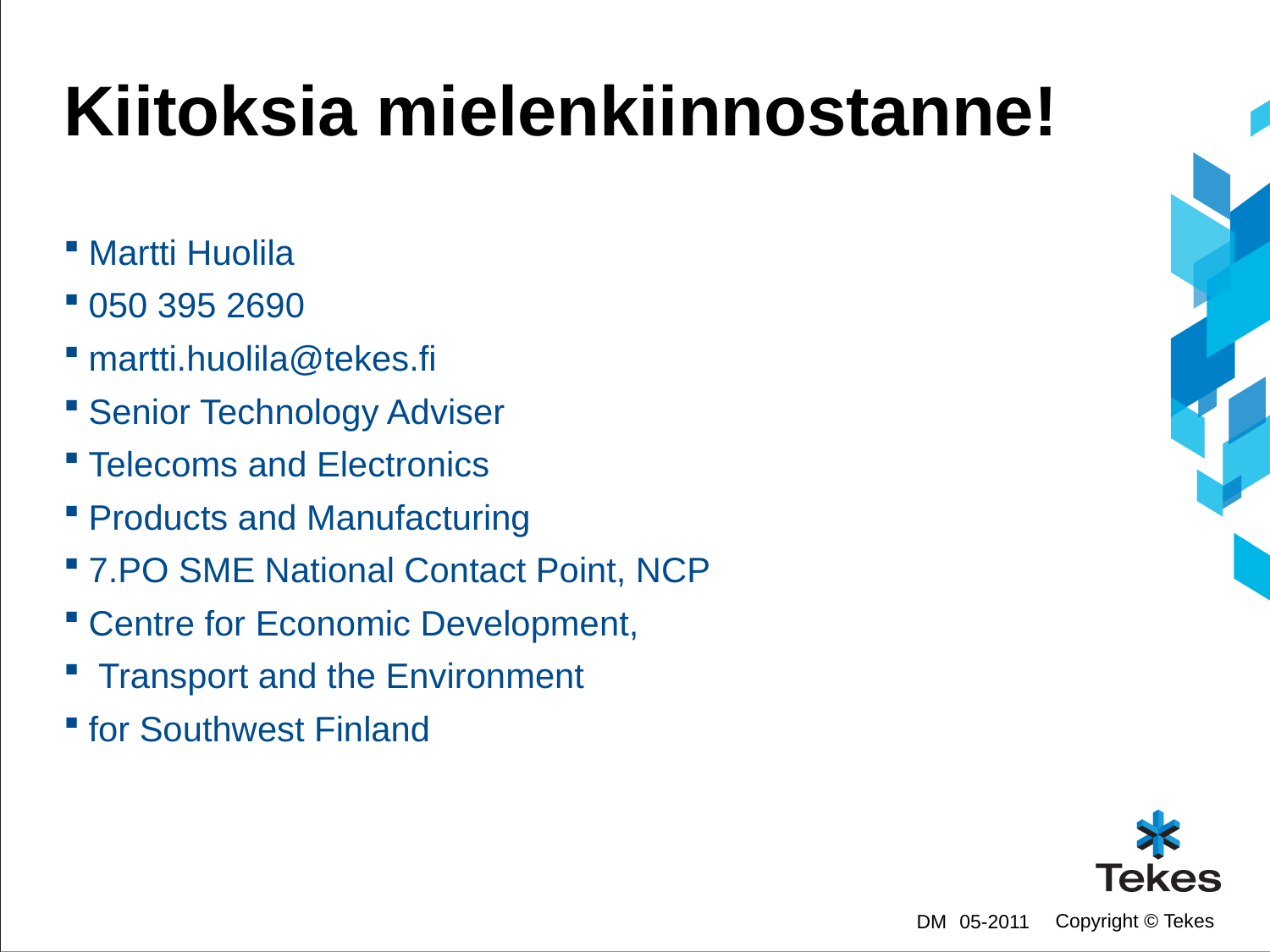

# Kiitoksia mielenkiinnostanne!
Martti Huolila
050 395 2690
martti.huolila@tekes.fi
Senior Technology Adviser
Telecoms and Electronics
Products and Manufacturing
7.PO SME National Contact Point, NCP
Centre for Economic Development,
 Transport and the Environment
for Southwest Finland

DM
05-2011